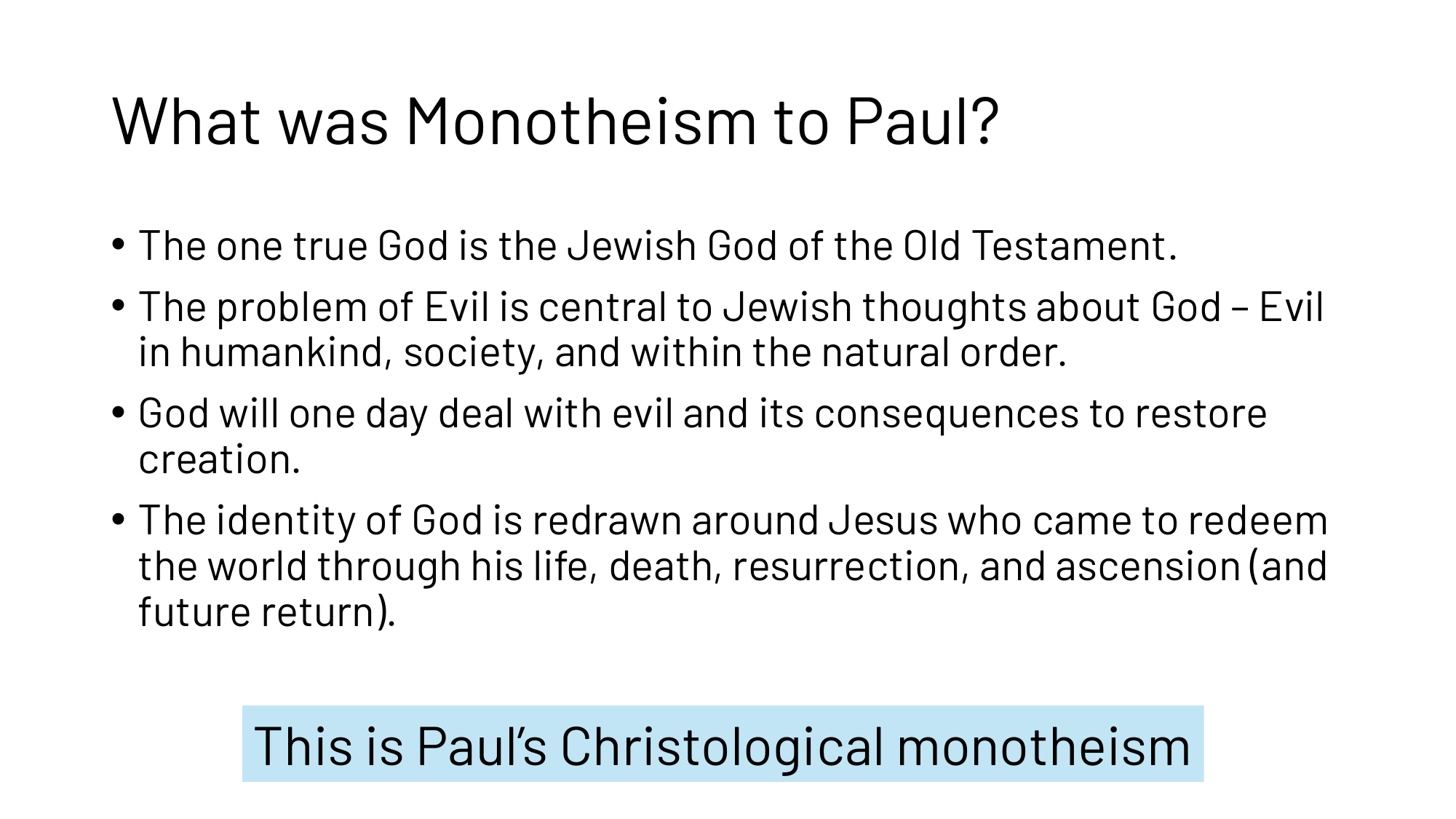

# What was Monotheism to Paul?
The one true God is the Jewish God of the Old Testament.
The problem of Evil is central to Jewish thoughts about God – Evil in humankind, society, and within the natural order.
God will one day deal with evil and its consequences to restore creation.
The identity of God is redrawn around Jesus who came to redeem the world through his life, death, resurrection, and ascension (and future return).

This is Paul’s Christological monotheism